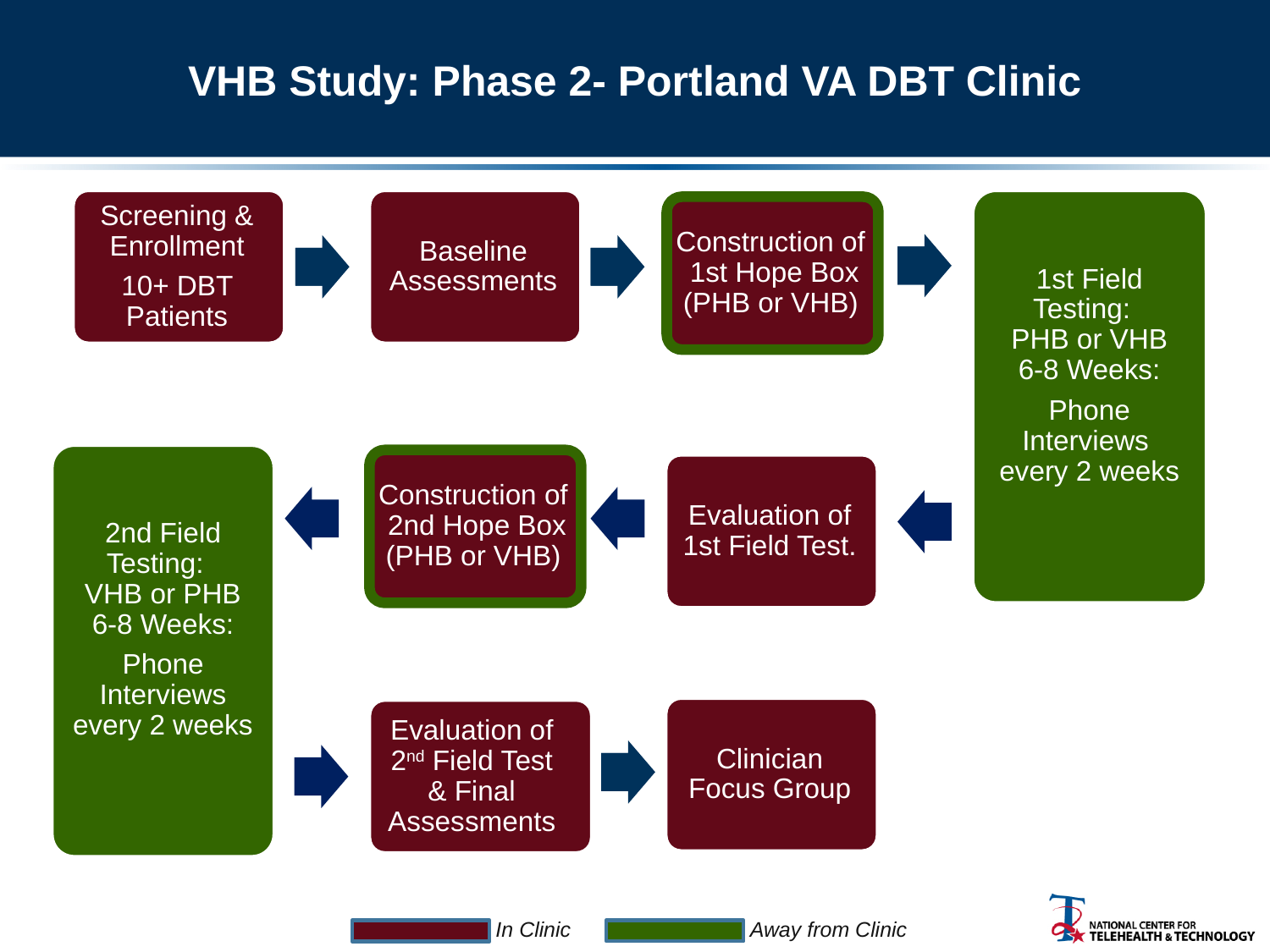

# VHB Study: Phase 2- Portland VA DBT Clinic

Screening & Enrollment
10+ DBT Patients

Baseline Assessments

1st Field Testing:
PHB or VHB
6-8 Weeks:
Phone Interviews
every 2 weeks

Construction of  1st Hope Box (PHB or VHB)

2nd Field Testing:
VHB or PHB
6-8 Weeks:
Phone Interviews every 2 weeks

Construction of  2nd Hope Box (PHB or VHB)

Evaluation of 1st Field Test.

Clinician Focus Group

Evaluation of 2nd Field Test & Final Assessments

In Clinic
Away from Clinic